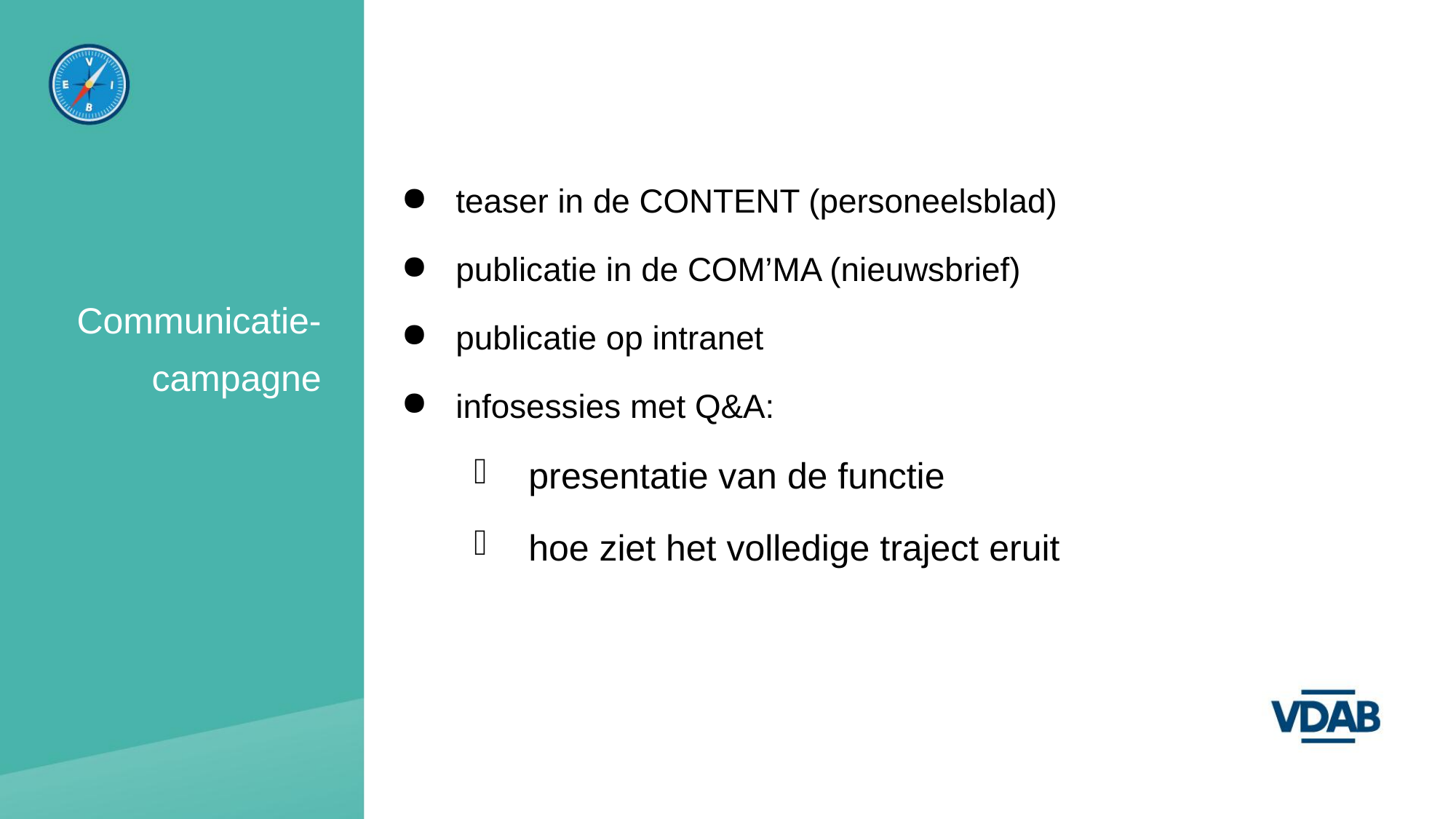

teaser in de CONTENT (personeelsblad)
publicatie in de COM’MA (nieuwsbrief)
publicatie op intranet
infosessies met Q&A:
presentatie van de functie
hoe ziet het volledige traject eruit

# Communicatie- campagne